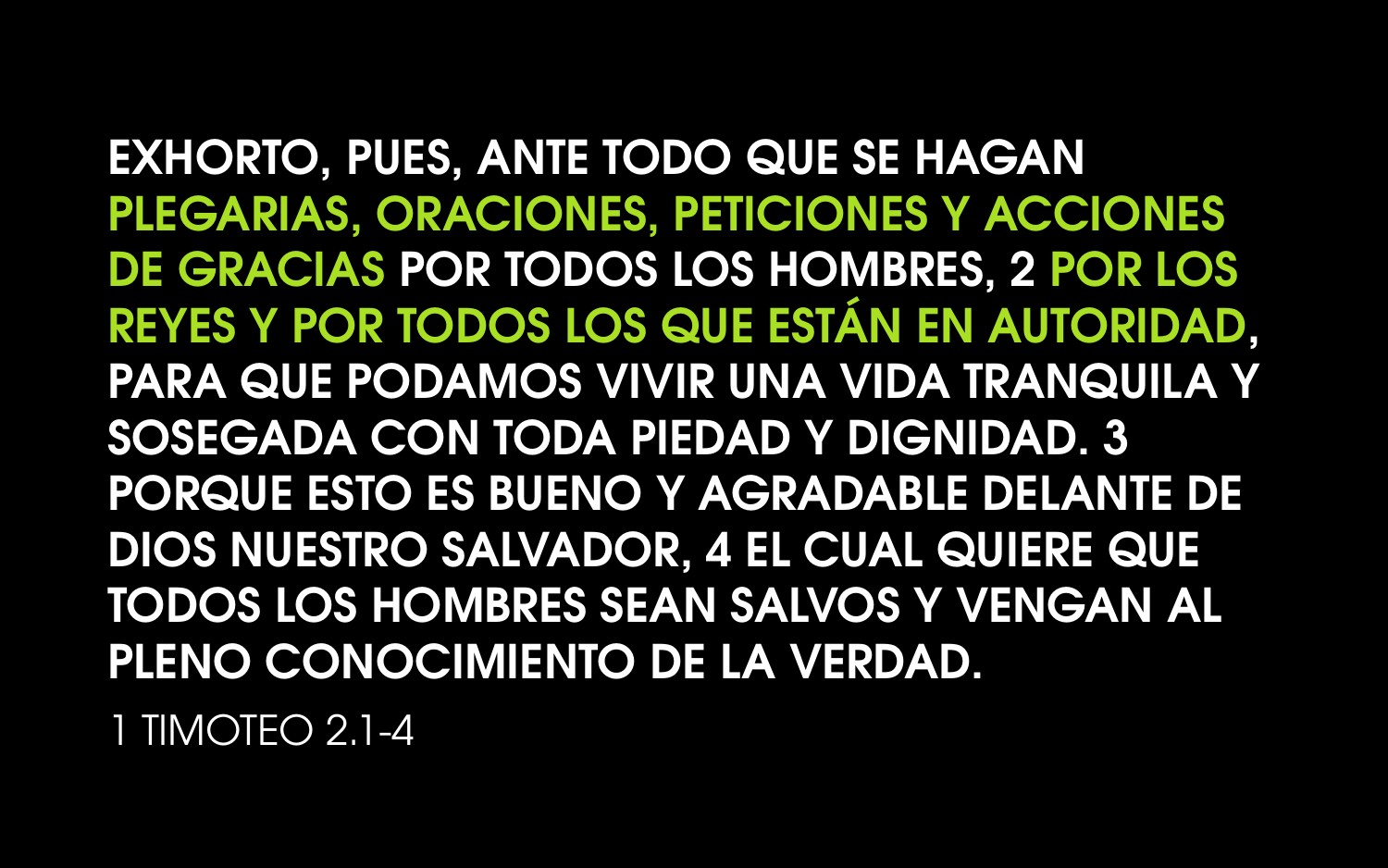

Exhorto, pues, ante todo que se hagan plegarias, oraciones, peticiones y acciones de gracias por todos los hombres, 2 por los reyes y por todos los que están en autoridad, para que podamos vivir una vida tranquila y sosegada con toda piedad y dignidad. 3 Porque esto es bueno y agradable delante de Dios nuestro Salvador, 4 el cual quiere que todos los hombres sean salvos y vengan al pleno conocimiento de la verdad.
1 Timoteo 2.1-4